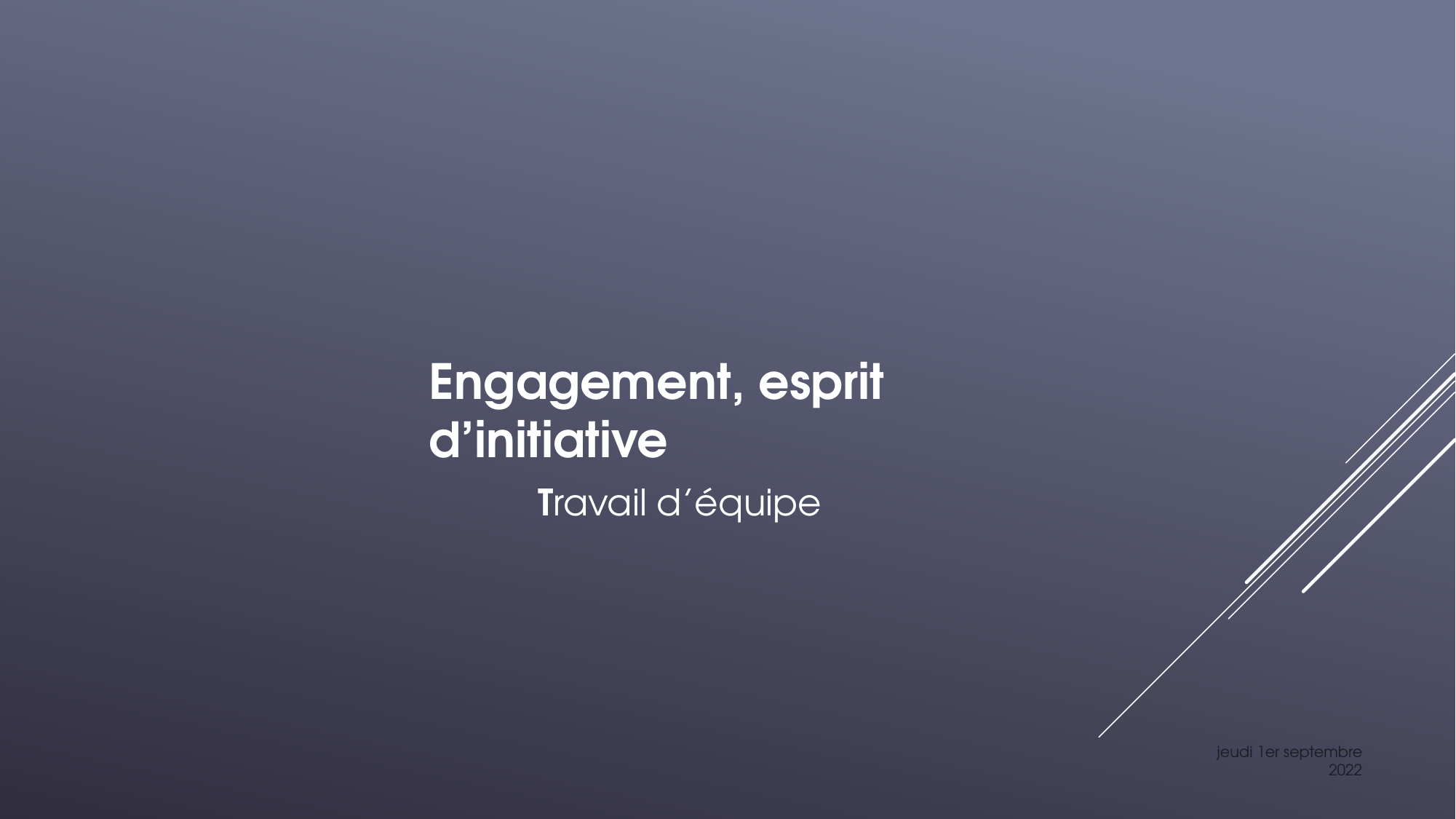

Engagement, esprit d’initiative
	Travail d’équipe
jeudi 1er septembre 2022